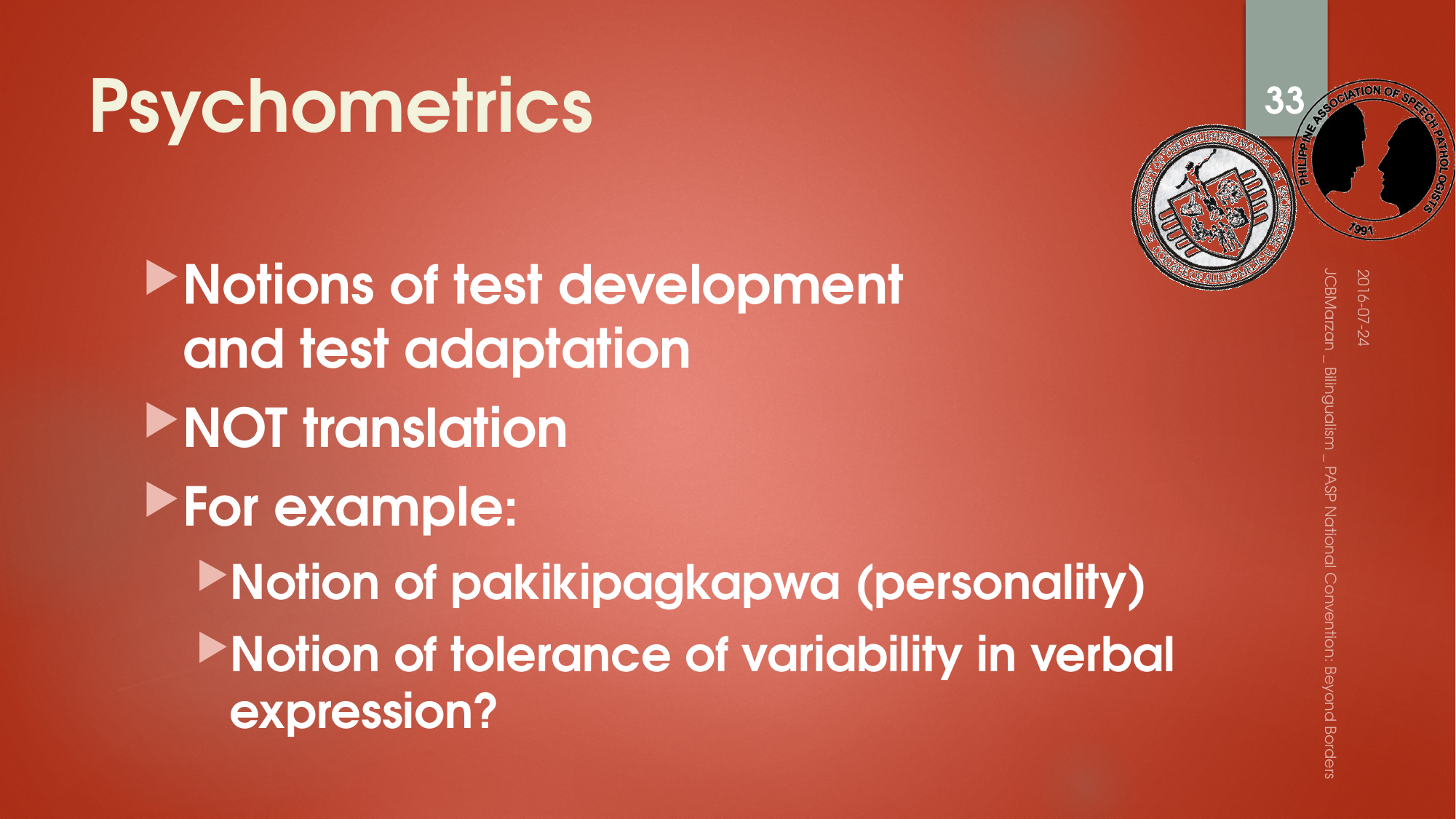

33
# Psychometrics
Notions of test development
and test adaptation
NOT translation
For example:
Notion of pakikipagkapwa (personality)
Notion of tolerance of variability in verbal expression?
2016-07-24
JCBMarzan _ Bilingualism _ PASP National Convention: Beyond Borders